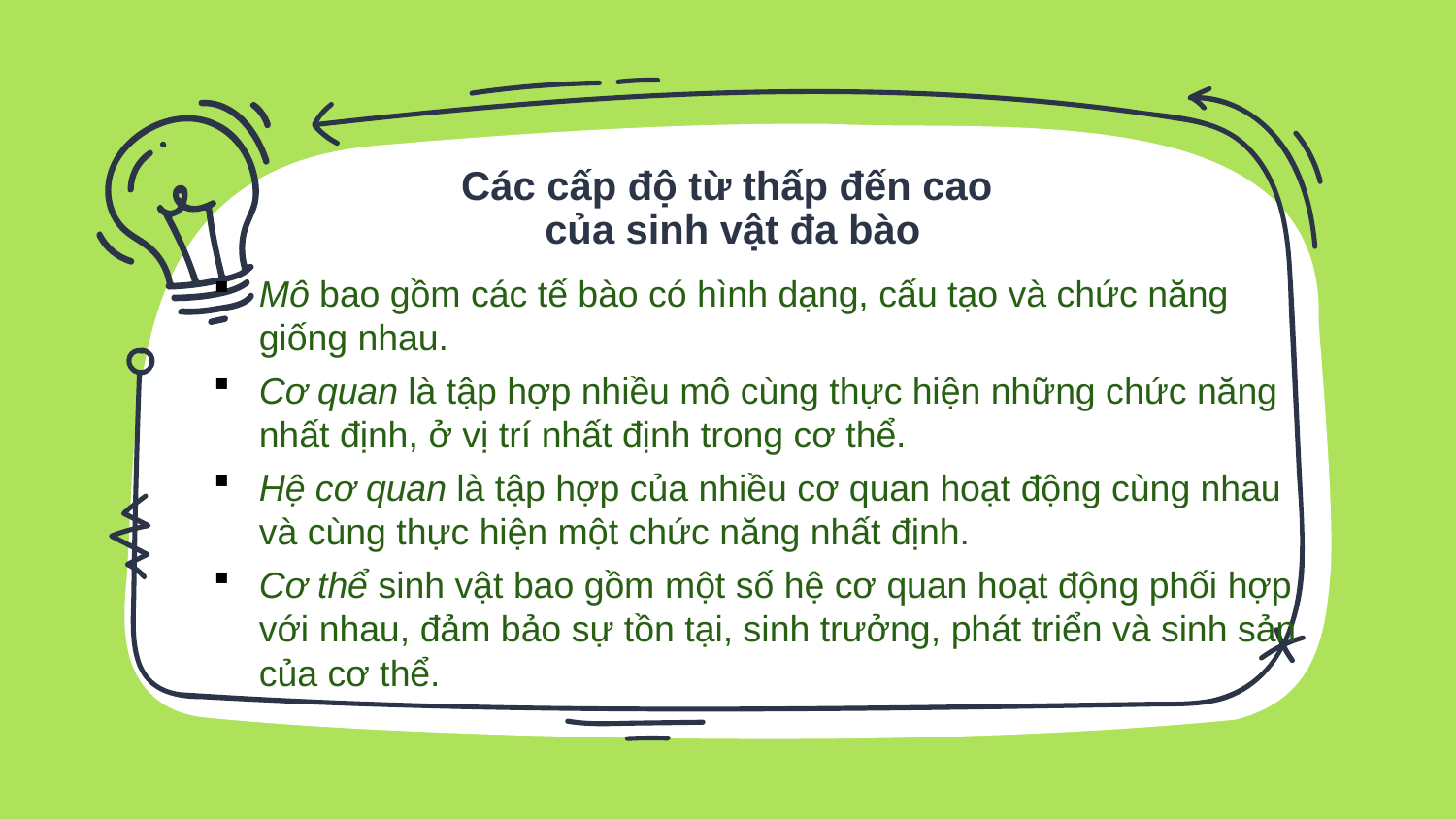

# Các cấp độ từ thấp đến cao của sinh vật đa bào
Mô bao gồm các tế bào có hình dạng, cấu tạo và chức năng giống nhau.
Cơ quan là tập hợp nhiều mô cùng thực hiện những chức năng nhất định, ở vị trí nhất định trong cơ thể.
Hệ cơ quan là tập hợp của nhiều cơ quan hoạt động cùng nhau và cùng thực hiện một chức năng nhất định.
Cơ thể sinh vật bao gồm một số hệ cơ quan hoạt động phối hợp với nhau, đảm bảo sự tồn tại, sinh trưởng, phát triển và sinh sản của cơ thể.